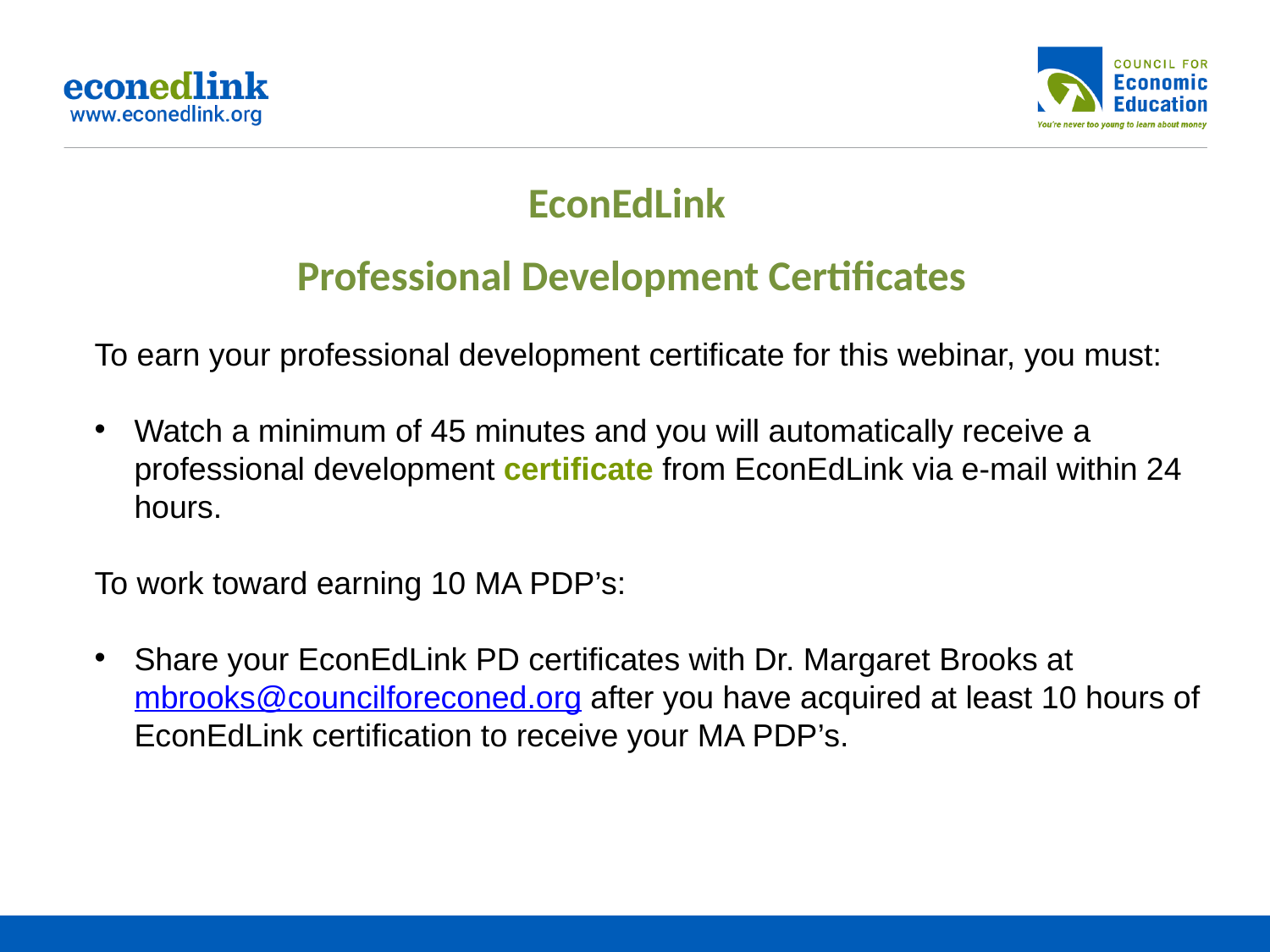

# EconEdLink Professional Development Certificates
To earn your professional development certificate for this webinar, you must:

Watch a minimum of 45 minutes and you will automatically receive a professional development certificate from EconEdLink via e-mail within 24 hours.

To work toward earning 10 MA PDP’s:

Share your EconEdLink PD certificates with Dr. Margaret Brooks at mbrooks@councilforeconed.org after you have acquired at least 10 hours of EconEdLink certification to receive your MA PDP’s.